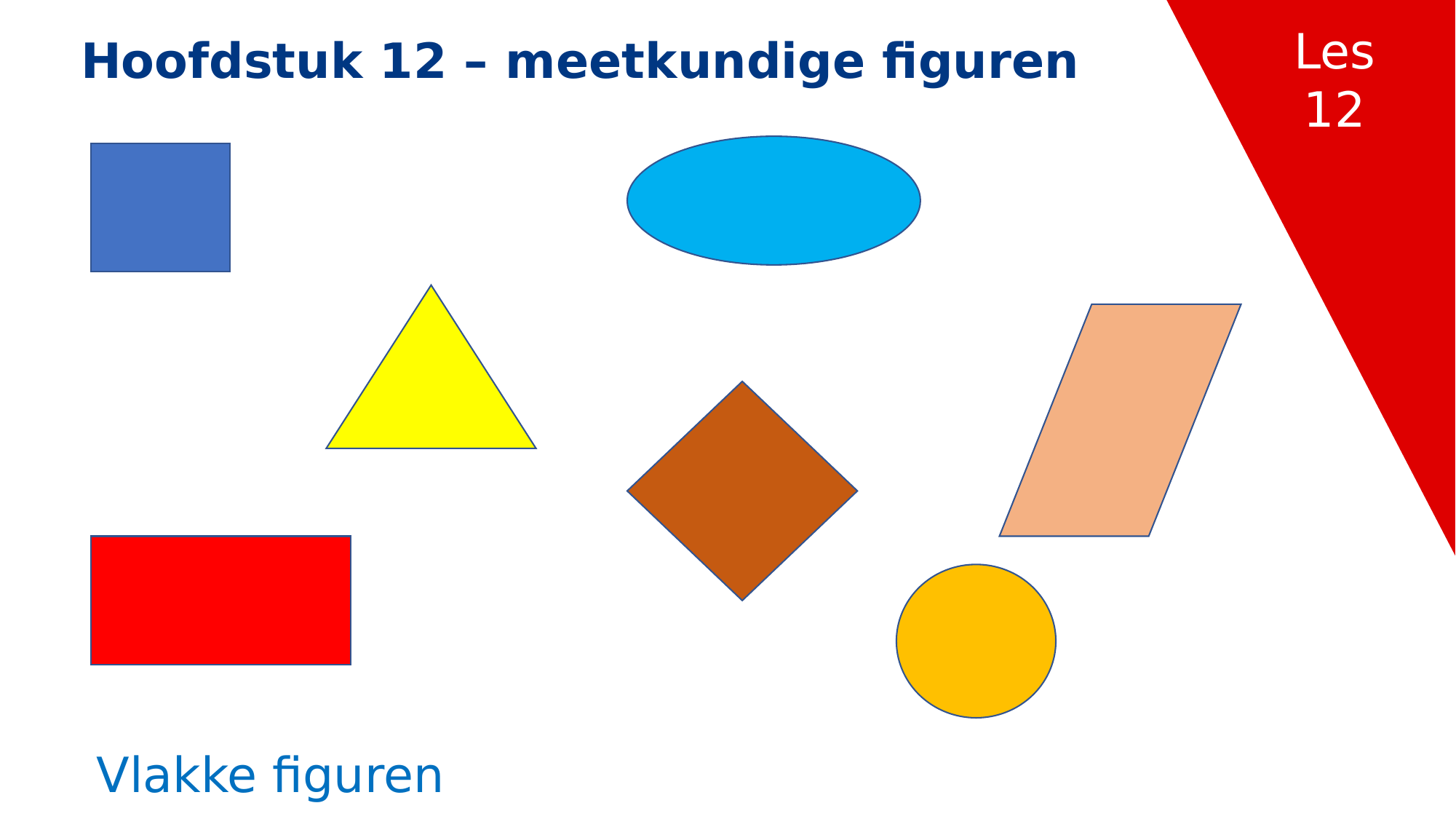

Les
12
Hoofdstuk 12 – meetkundige figuren​

Vlakke figuren